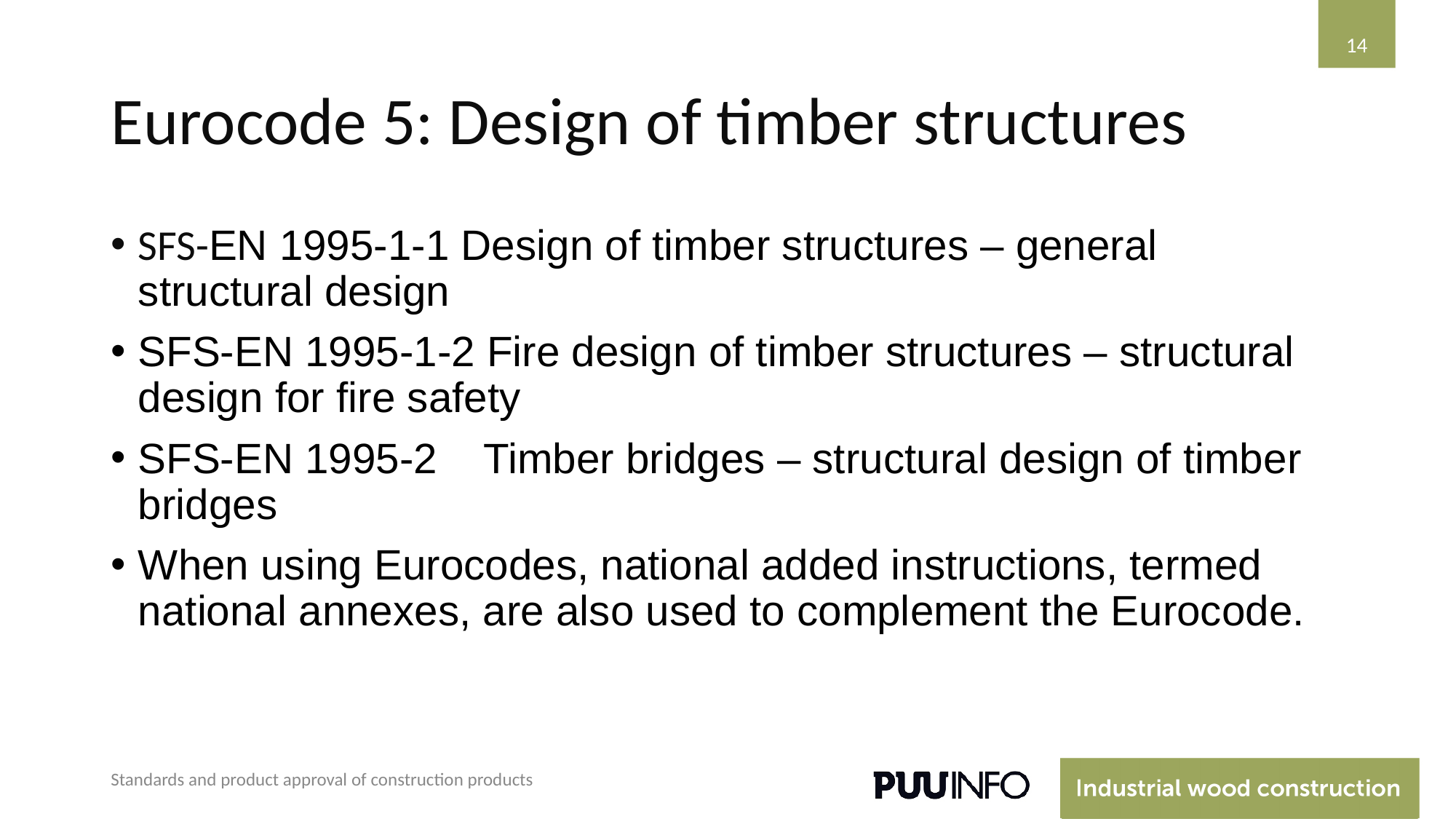

14
# Eurocode 5: Design of timber structures
SFS-EN 1995-1-1 Design of timber structures – general structural design
SFS-EN 1995-1-2 Fire design of timber structures – structural design for fire safety
SFS-EN 1995-2    Timber bridges – structural design of timber bridges
When using Eurocodes, national added instructions, termed national annexes, are also used to complement the Eurocode.
Standards and product approval of construction products